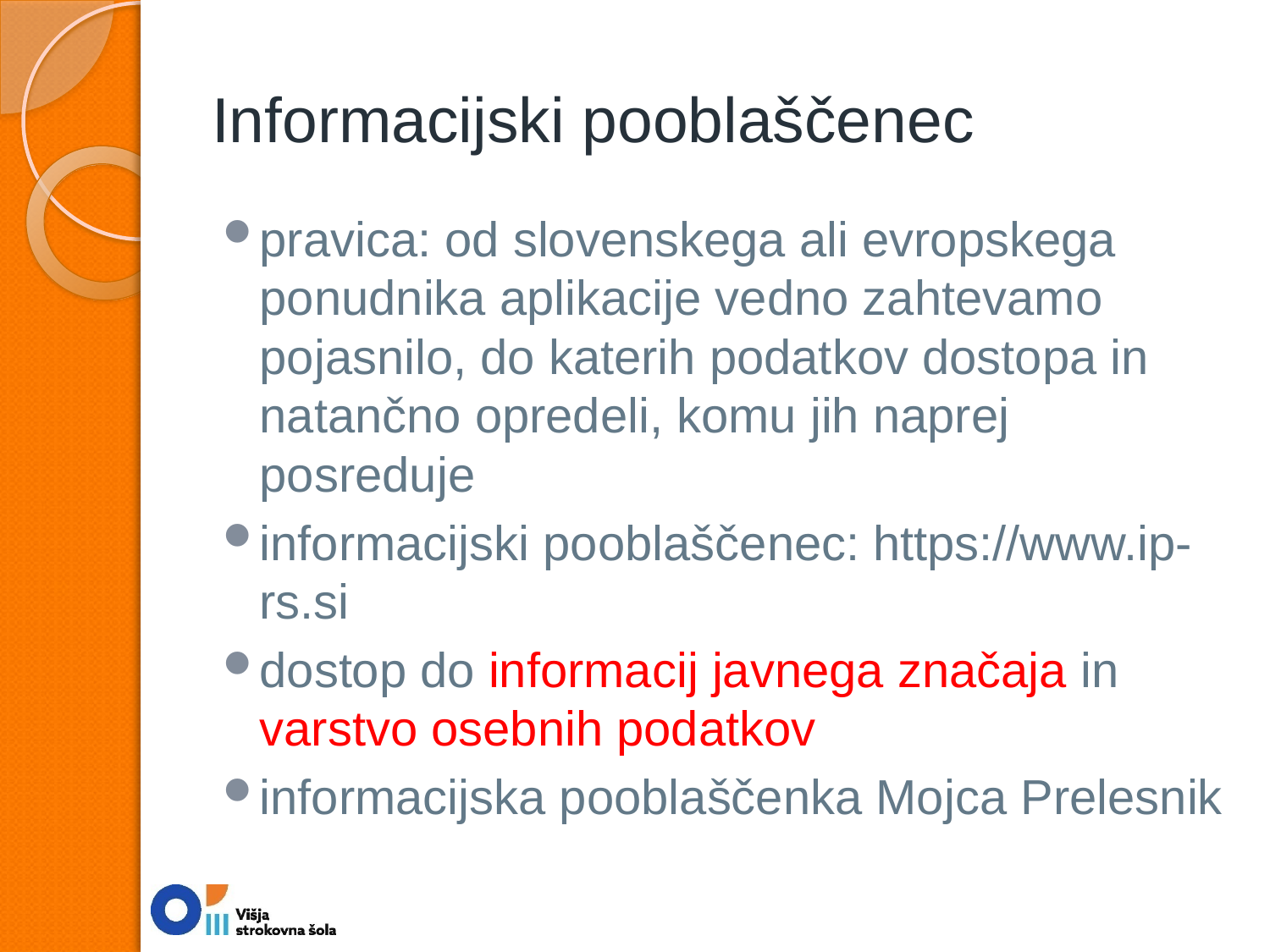

# Informacijski pooblaščenec
pravica: od slovenskega ali evropskega ponudnika aplikacije vedno zahtevamo pojasnilo, do katerih podatkov dostopa in natančno opredeli, komu jih naprej posreduje
informacijski pooblaščenec: https://www.ip-rs.si
dostop do informacij javnega značaja in varstvo osebnih podatkov
informacijska pooblaščenka Mojca Prelesnik